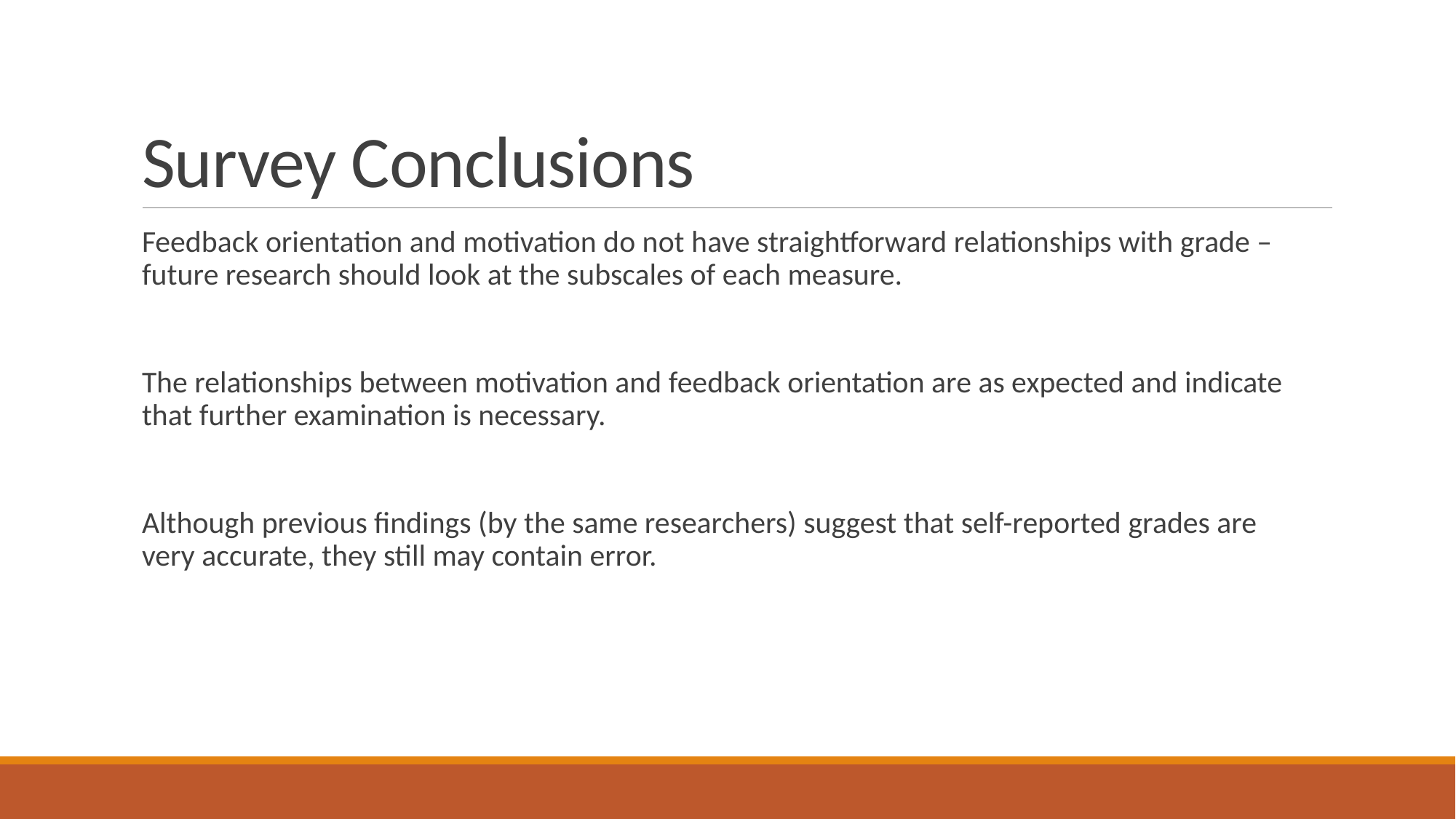

# Survey Conclusions
Feedback orientation and motivation do not have straightforward relationships with grade – future research should look at the subscales of each measure.

The relationships between motivation and feedback orientation are as expected and indicate that further examination is necessary.

Although previous findings (by the same researchers) suggest that self-reported grades are very accurate, they still may contain error.